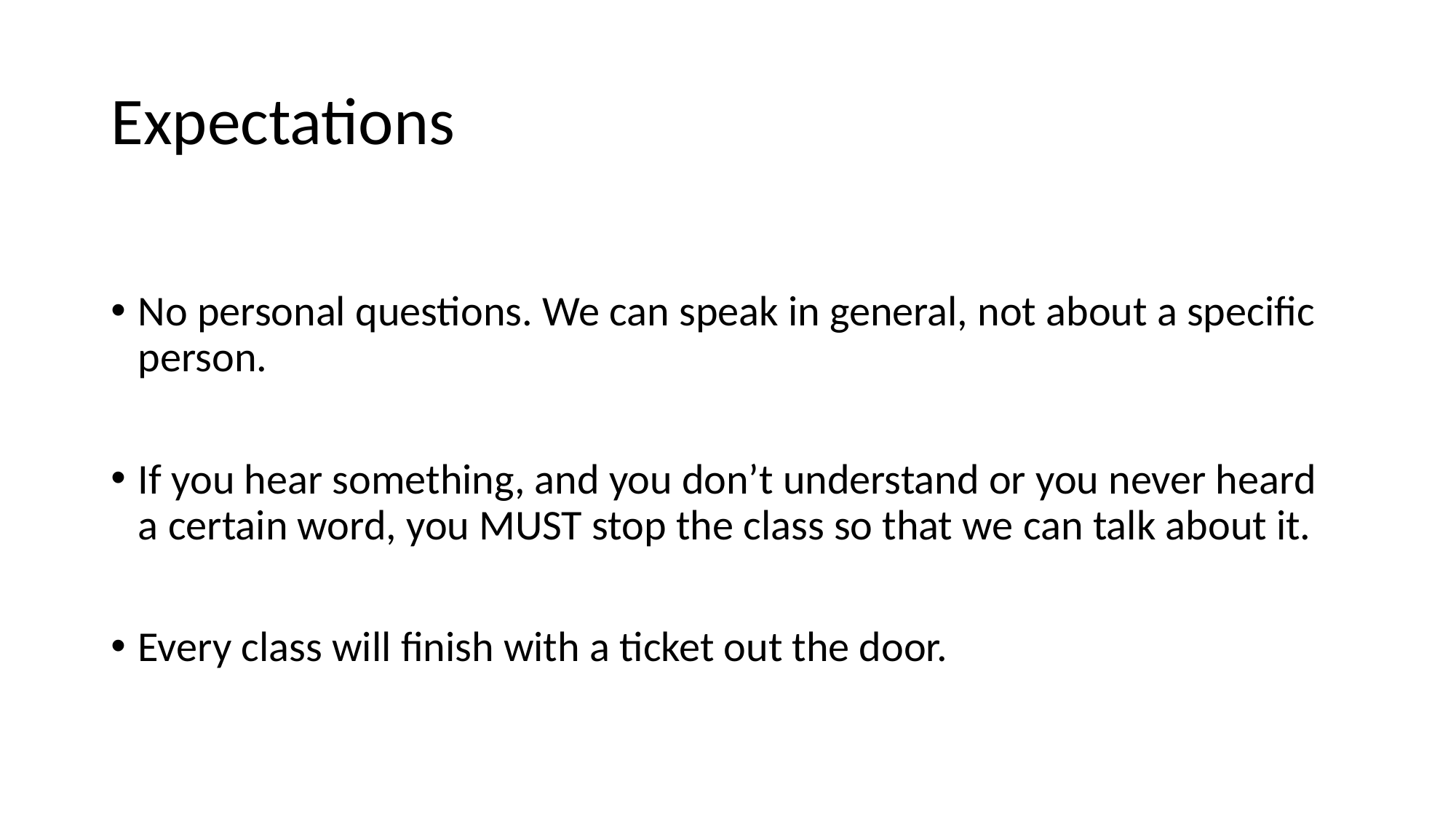

# Expectations

No personal questions. We can speak in general, not about a specific person.

If you hear something, and you don’t understand or you never heard a certain word, you MUST stop the class so that we can talk about it.

Every class will finish with a ticket out the door.